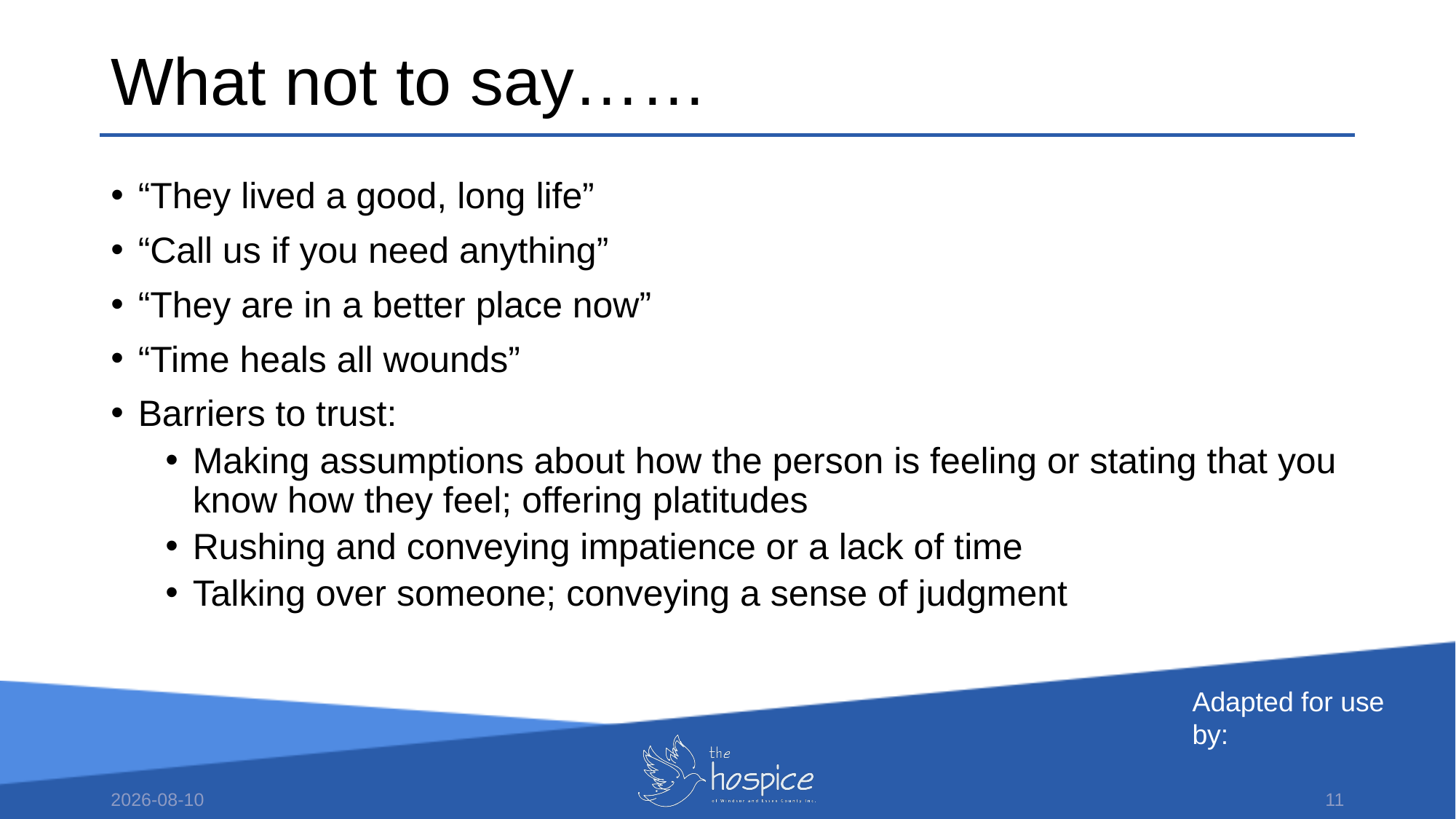

What not to say……
“They lived a good, long life”
“Call us if you need anything”
“They are in a better place now”
“Time heals all wounds”
Barriers to trust:
Making assumptions about how the person is feeling or stating that you know how they feel; offering platitudes
Rushing and conveying impatience or a lack of time
Talking over someone; conveying a sense of judgment

Adapted for use by:
11
2026-08-10